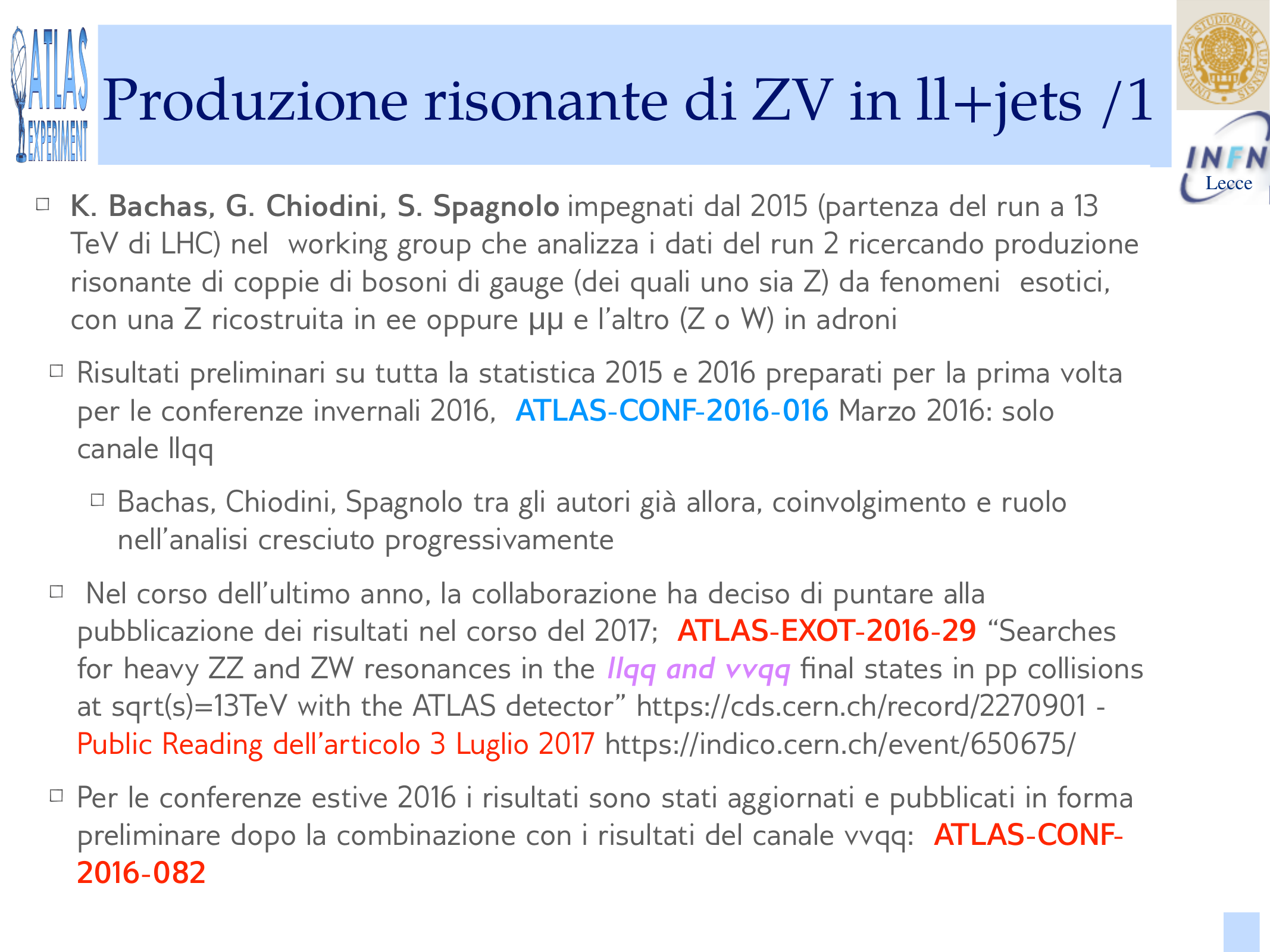

# Produzione risonante di ZV in ll+jets /1
K. Bachas, G. Chiodini, S. Spagnolo impegnati dal 2015 (partenza del run a 13 TeV di LHC) nel  working group che analizza i dati del run 2 ricercando produzione risonante di coppie di bosoni di gauge (dei quali uno sia Z) da fenomeni  esotici, con una Z ricostruita in ee oppure μμ e l’altro (Z o W) in adroni
Risultati preliminari su tutta la statistica 2015 e 2016 preparati per la prima volta per le conferenze invernali 2016,  ATLAS-CONF-2016-016 Marzo 2016: solo canale llqq
Bachas, Chiodini, Spagnolo tra gli autori già allora, coinvolgimento e ruolo nell’analisi cresciuto progressivamente
 Nel corso dell’ultimo anno, la collaborazione ha deciso di puntare alla pubblicazione dei risultati nel corso del 2017;  ATLAS-EXOT-2016-29 “Searches for heavy ZZ and ZW resonances in the llqq and vvqq final states in pp collisions at sqrt(s)=13TeV with the ATLAS detector” https://cds.cern.ch/record/2270901 - Public Reading dell’articolo 3 Luglio 2017 https://indico.cern.ch/event/650675/
Per le conferenze estive 2016 i risultati sono stati aggiornati e pubblicati in forma preliminare dopo la combinazione con i risultati del canale vvqq:  ATLAS-CONF-2016-082
1